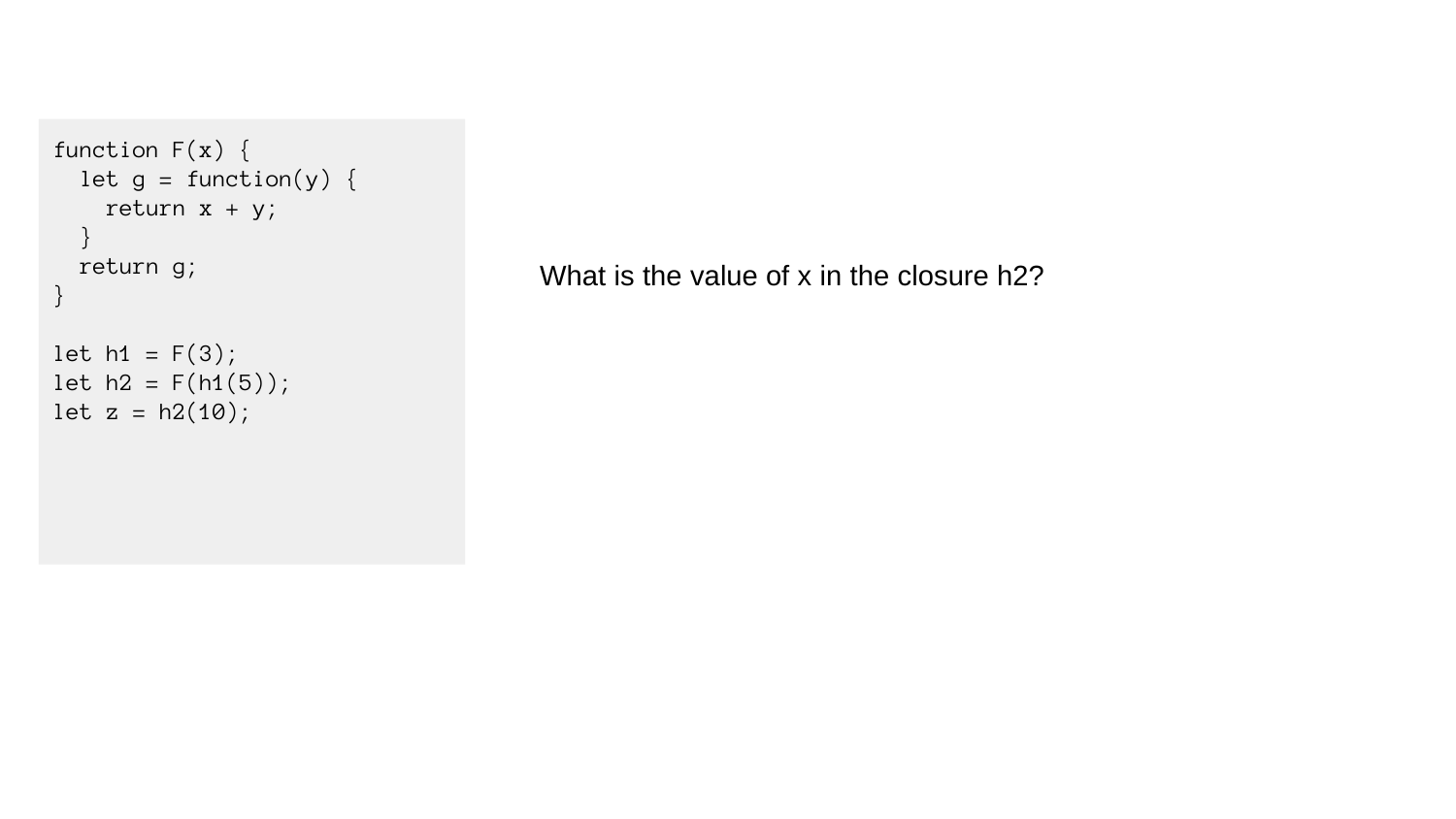

function F(x) {
  let g = function(y) {
    return x + y;
  }
  return g;
}

let h1 = F(3);
let h2 = F(h1(5));
let z = h2(10);
What is the value of x in the closure h2?